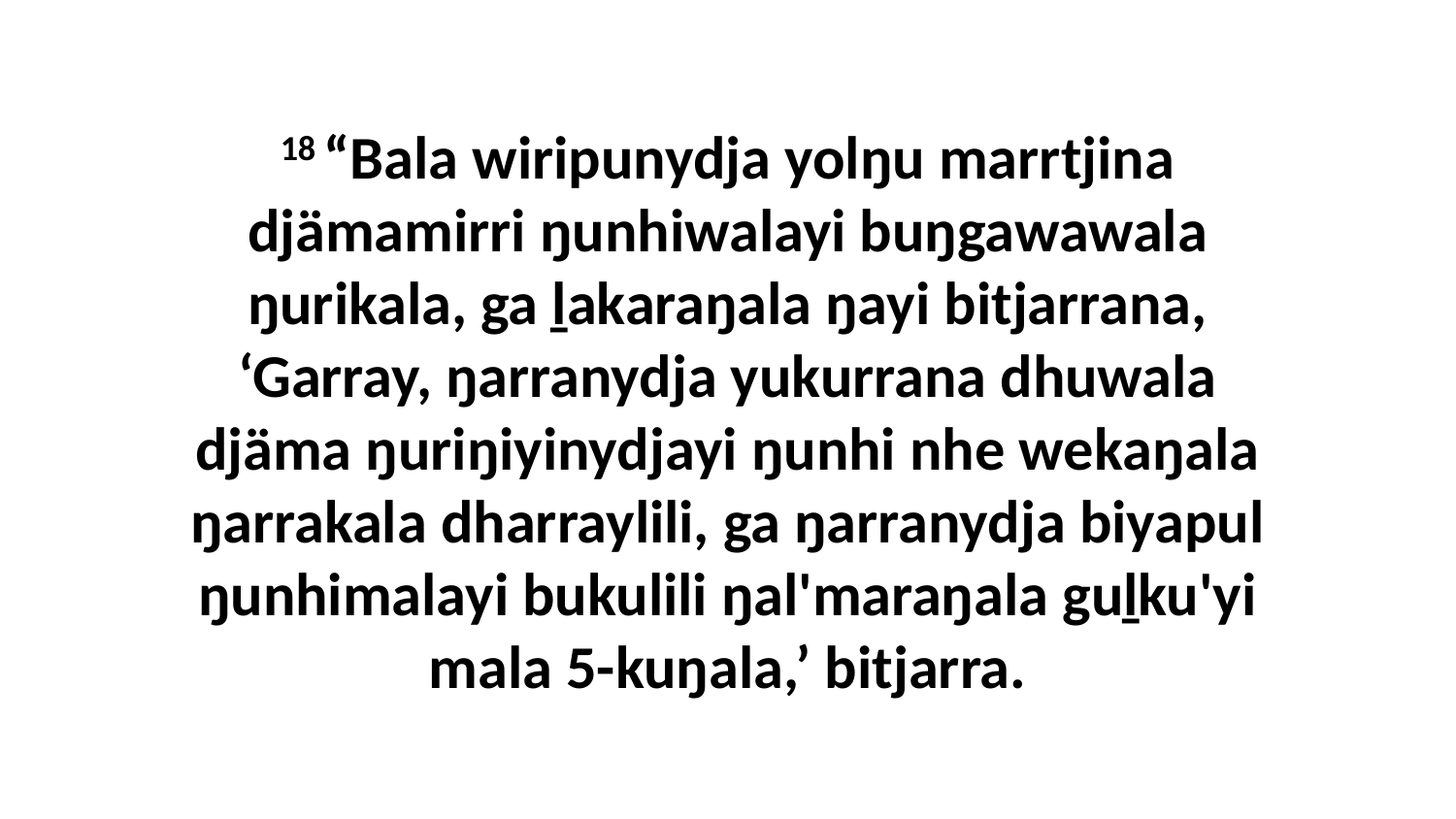

18 “Bala wiripunydja yolŋu marrtjina djämamirri ŋunhiwalayi buŋgawawala ŋurikala, ga ḻakaraŋala ŋayi bitjarrana, ‘Garray, ŋarranydja yukurrana dhuwala djäma ŋuriŋiyinydjayi ŋunhi nhe wekaŋala ŋarrakala dharraylili, ga ŋarranydja biyapul ŋunhimalayi bukulili ŋal'maraŋala guḻku'yi mala 5-kuŋala,’ bitjarra.